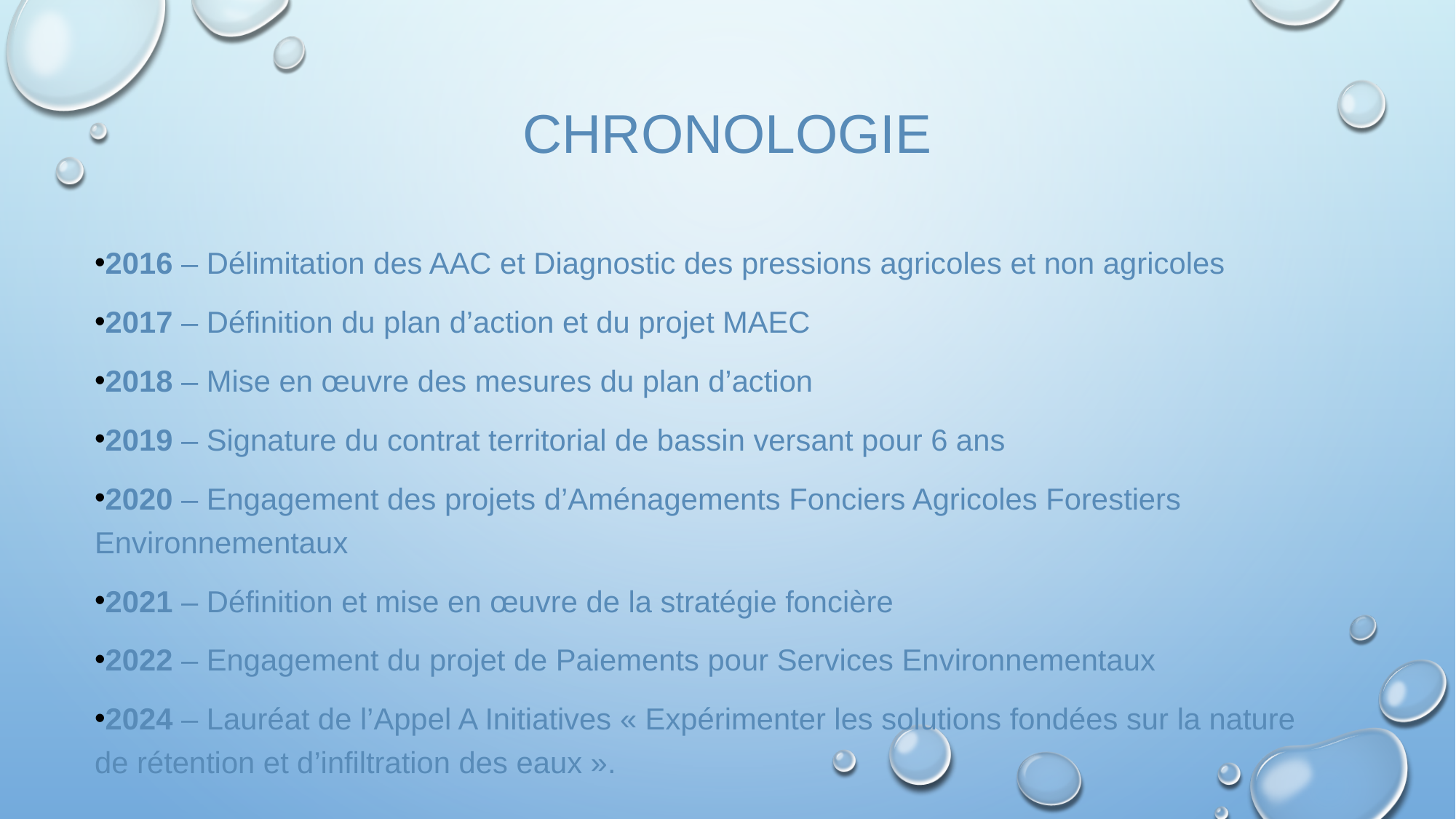

# chronologie
2016 – Délimitation des AAC et Diagnostic des pressions agricoles et non agricoles
2017 – Définition du plan d’action et du projet MAEC
2018 – Mise en œuvre des mesures du plan d’action
2019 – Signature du contrat territorial de bassin versant pour 6 ans
2020 – Engagement des projets d’Aménagements Fonciers Agricoles Forestiers Environnementaux
2021 – Définition et mise en œuvre de la stratégie foncière
2022 – Engagement du projet de Paiements pour Services Environnementaux
2024 – Lauréat de l’Appel A Initiatives « Expérimenter les solutions fondées sur la nature de rétention et d’infiltration des eaux ».